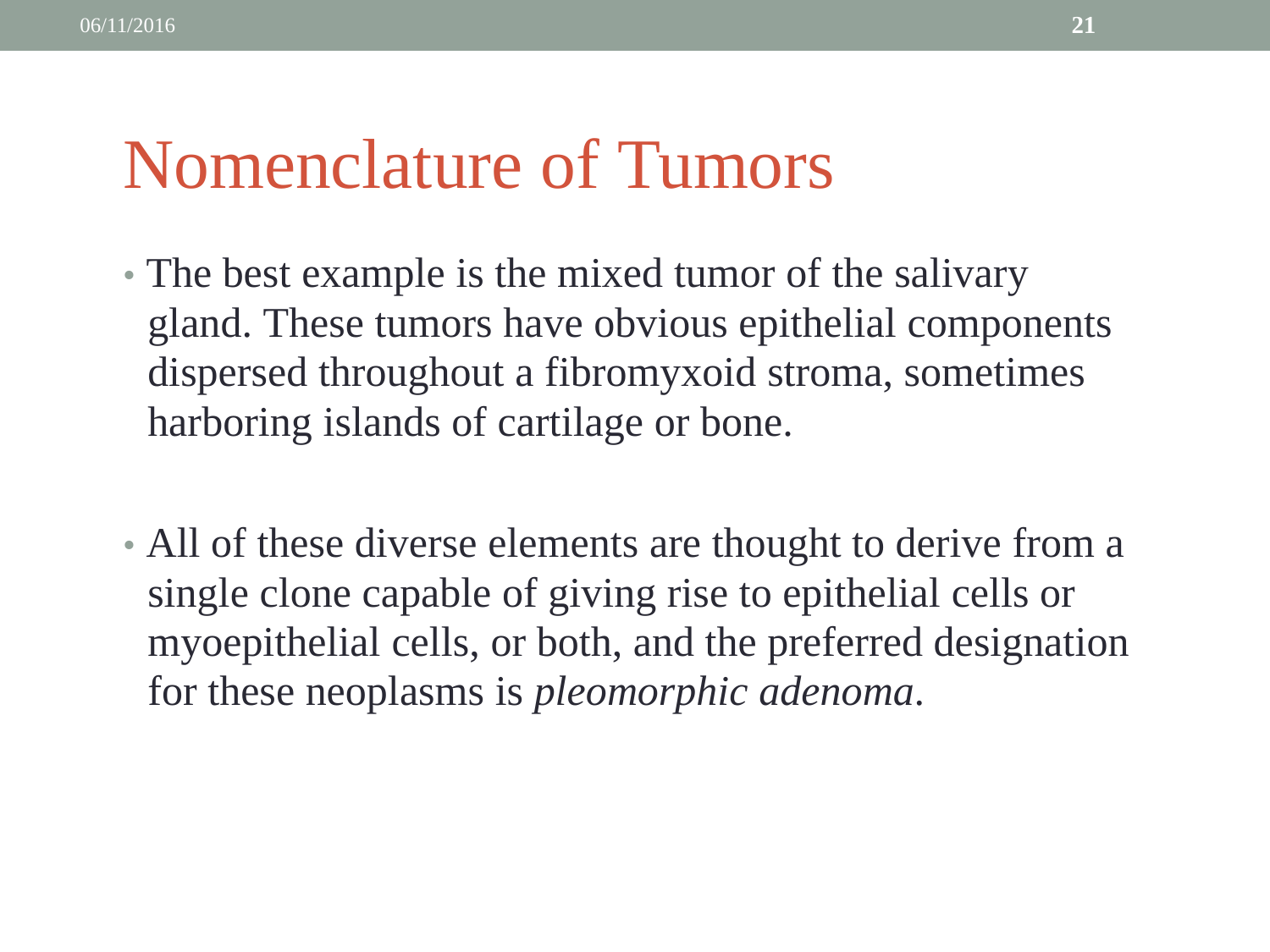

06/11/2016
21

Nomenclature of Tumors

• The best example is the mixed tumor of the salivary
	gland. These tumors have obvious epithelial components
	dispersed throughout a fibromyxoid stroma, sometimes
	harboring islands of cartilage or bone.

• All of these diverse elements are thought to derive from a
	single clone capable of giving rise to epithelial cells or
	myoepithelial cells, or both, and the preferred designation
	for these neoplasms is pleomorphic adenoma.